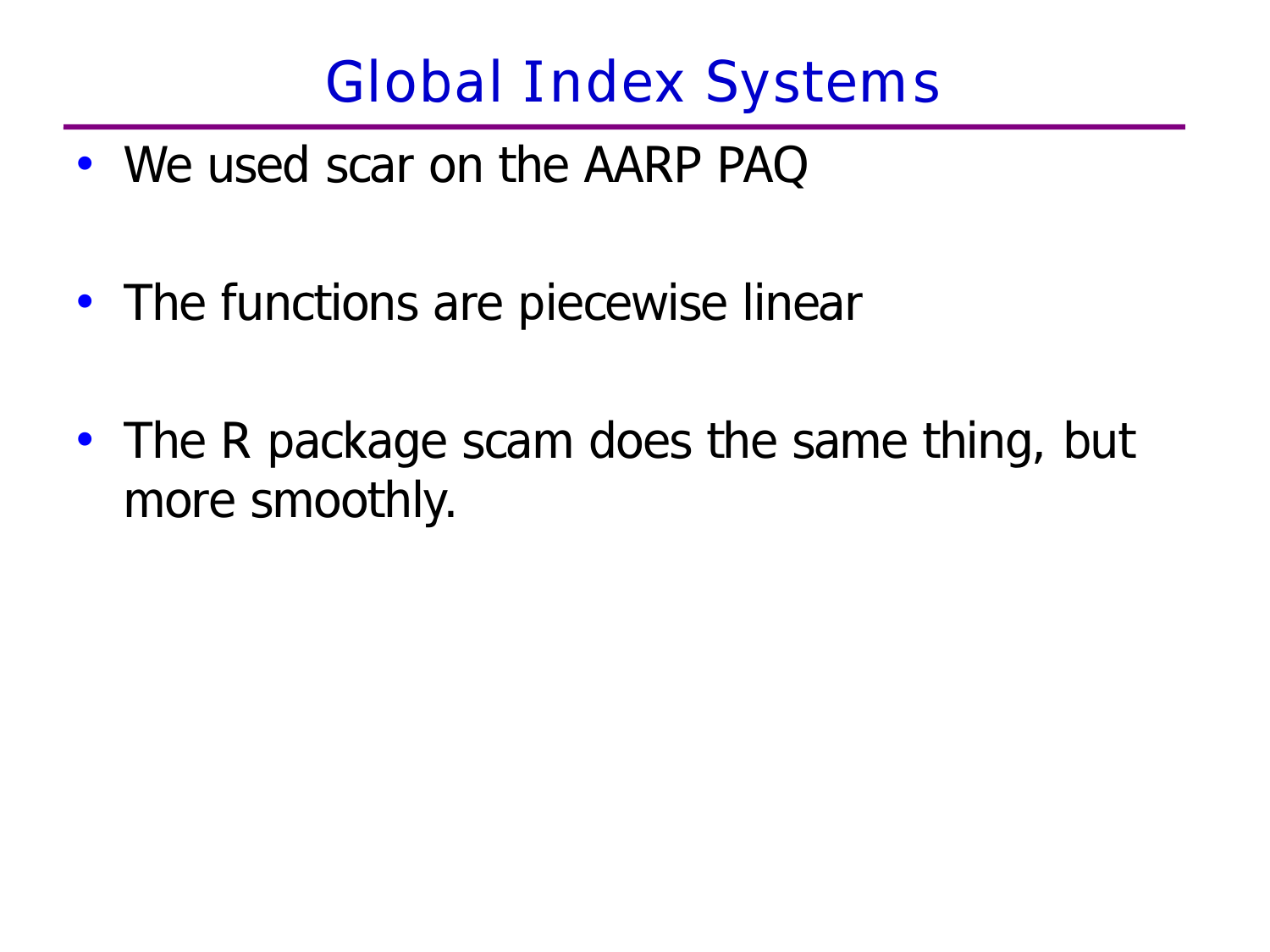

# Global Index Systems
We used scar on the AARP PAQ

The functions are piecewise linear

The R package scam does the same thing, but more smoothly.